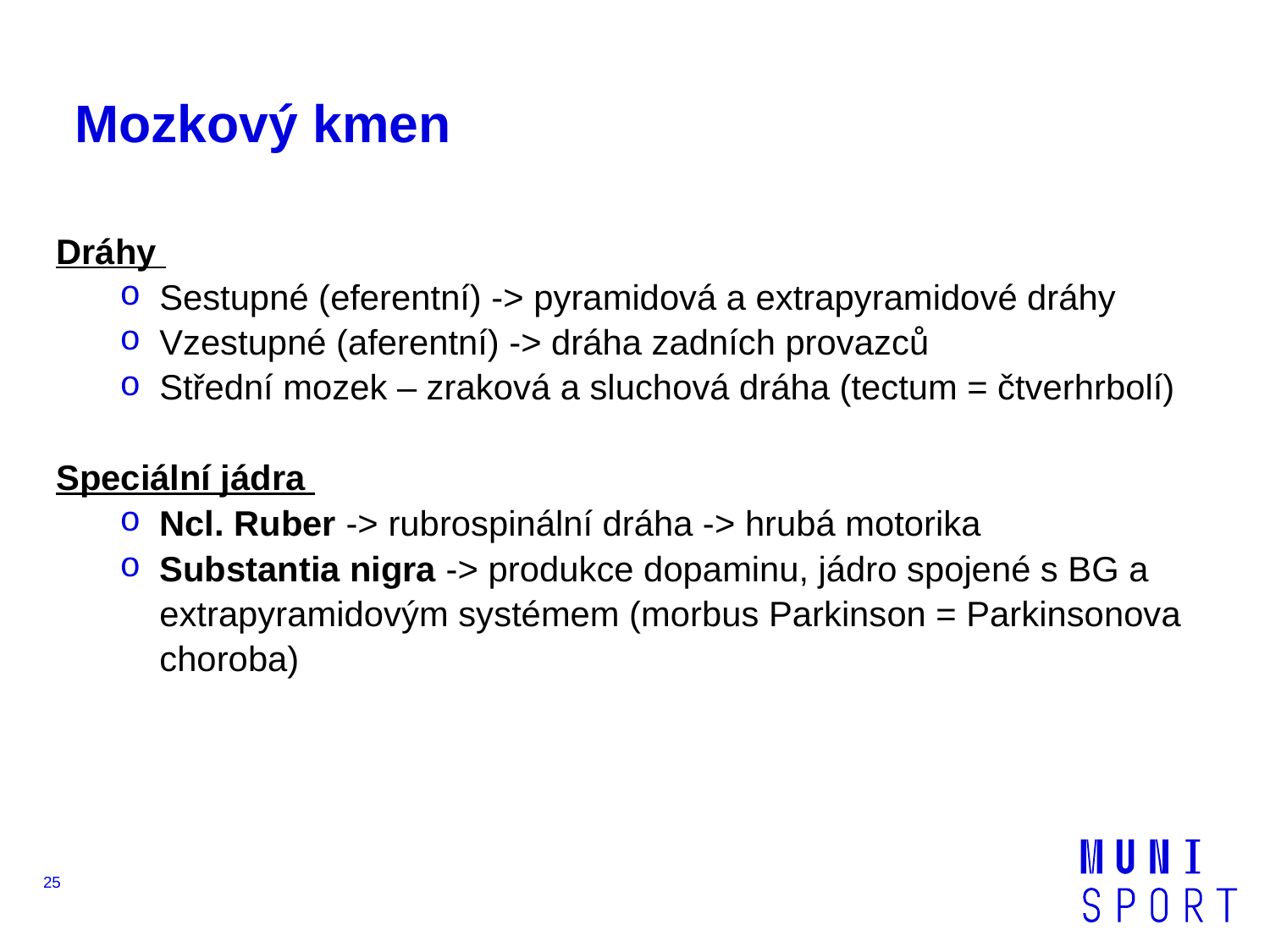

# Mozkový kmen
Dráhy
Sestupné (eferentní) -> pyramidová a extrapyramidové dráhy
Vzestupné (aferentní) -> dráha zadních provazců
Střední mozek – zraková a sluchová dráha (tectum = čtverhrbolí)

Speciální jádra
Ncl. Ruber -> rubrospinální dráha -> hrubá motorika
Substantia nigra -> produkce dopaminu, jádro spojené s BG a extrapyramidovým systémem (morbus Parkinson = Parkinsonova choroba)

25